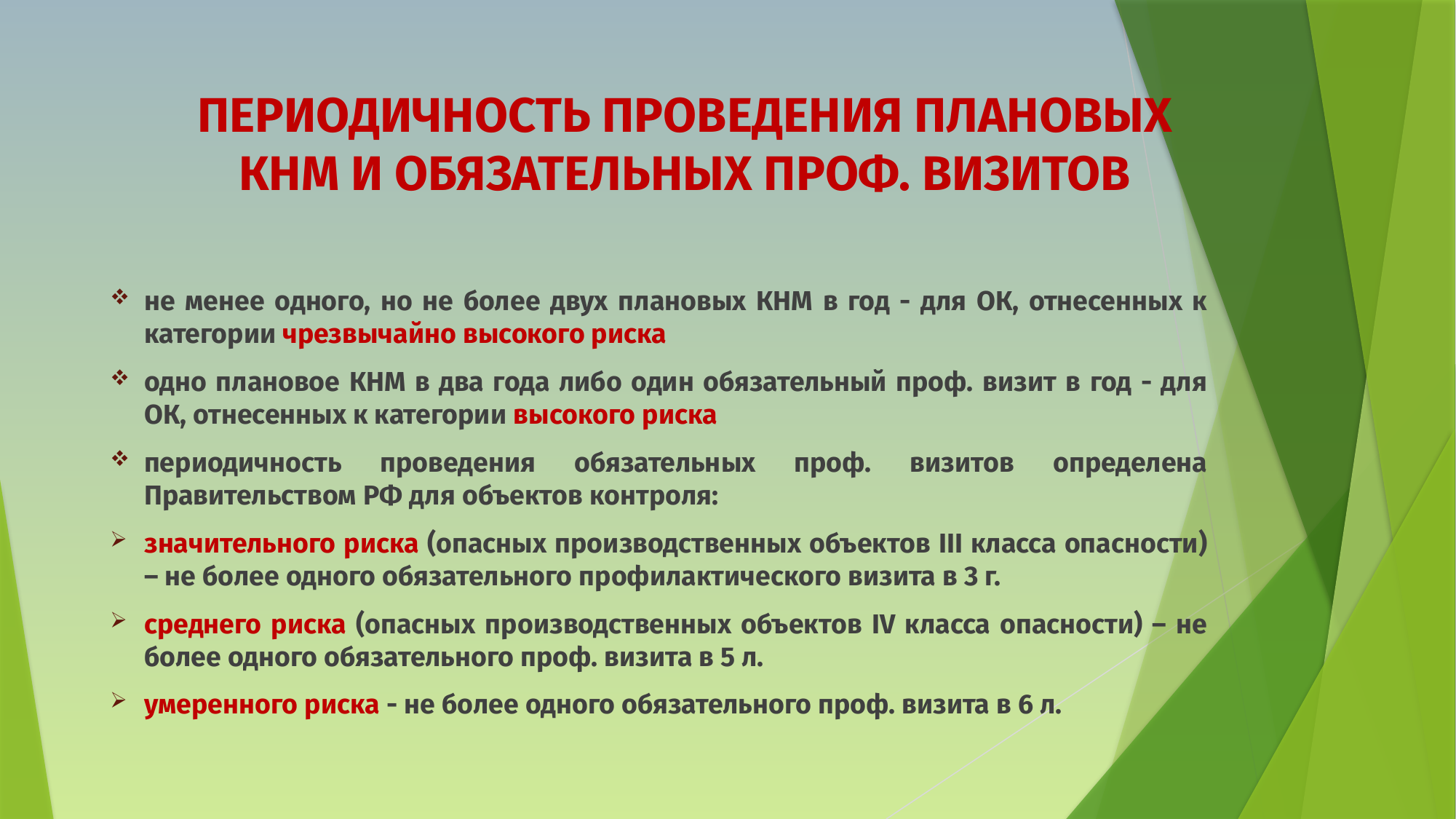

# ПЕРИОДИЧНОСТЬ ПРОВЕДЕНИЯ ПЛАНОВЫХ КНМ И ОБЯЗАТЕЛЬНЫХ ПРОФ. ВИЗИТОВ

не менее одного, но не более двух плановых КНМ в год - для ОК, отнесенных к категории чрезвычайно высокого риска
одно плановое КНМ в два года либо один обязательный проф. визит в год - для ОК, отнесенных к категории высокого риска
периодичность проведения обязательных проф. визитов определена Правительством РФ для объектов контроля:
значительного риска (опасных производственных объектов III класса опасности) – не более одного обязательного профилактического визита в 3 г.
среднего риска (опасных производственных объектов IV класса опасности) – не более одного обязательного проф. визита в 5 л.
умеренного риска - не более одного обязательного проф. визита в 6 л.